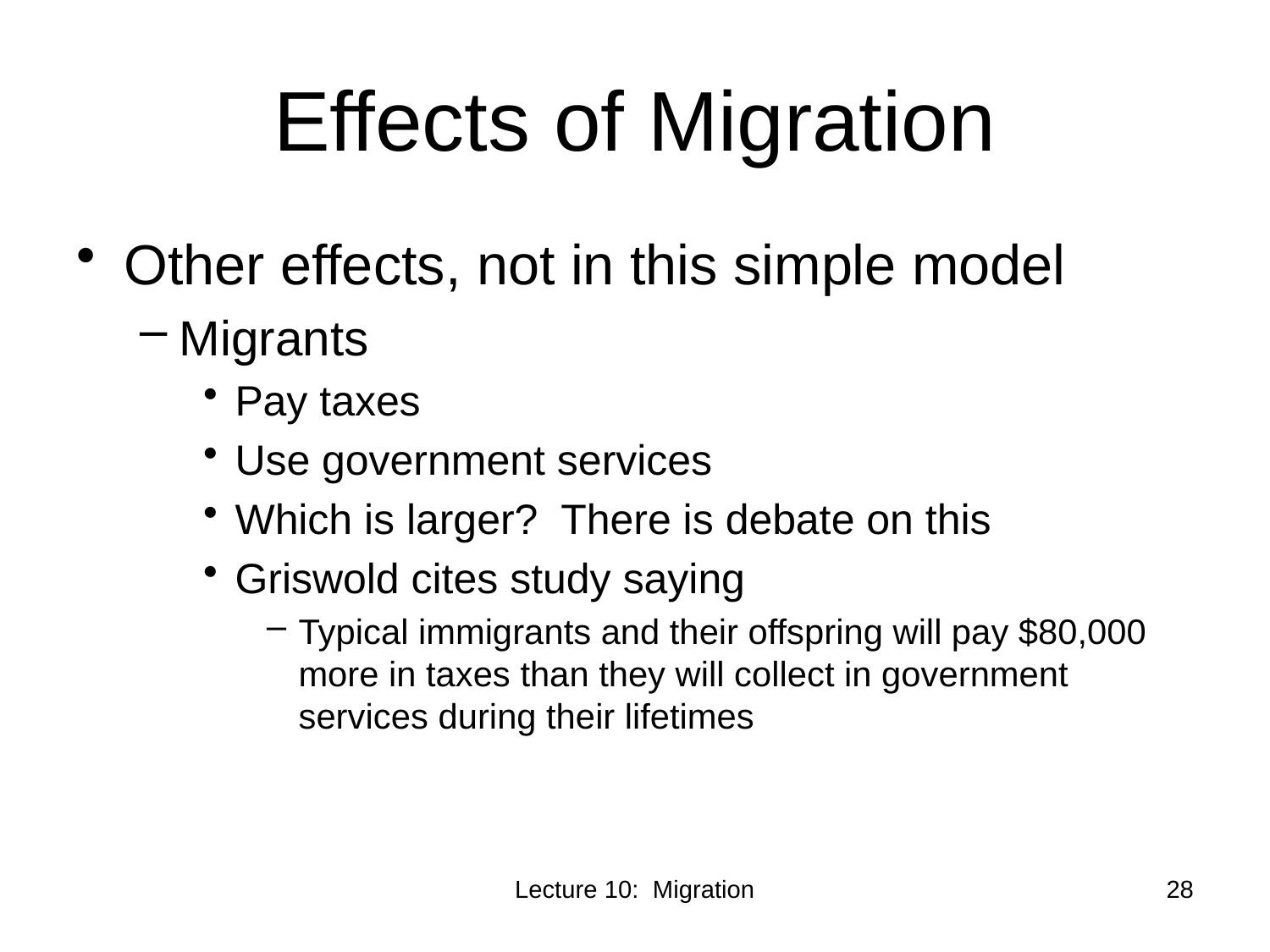

# Effects of Migration
Other effects, not in this simple model
Migrants
Pay taxes
Use government services
Which is larger?  There is debate on this
Griswold cites study saying
Typical immigrants and their offspring will pay $80,000 more in taxes than they will collect in government services during their lifetimes
Lecture 10:  Migration
28